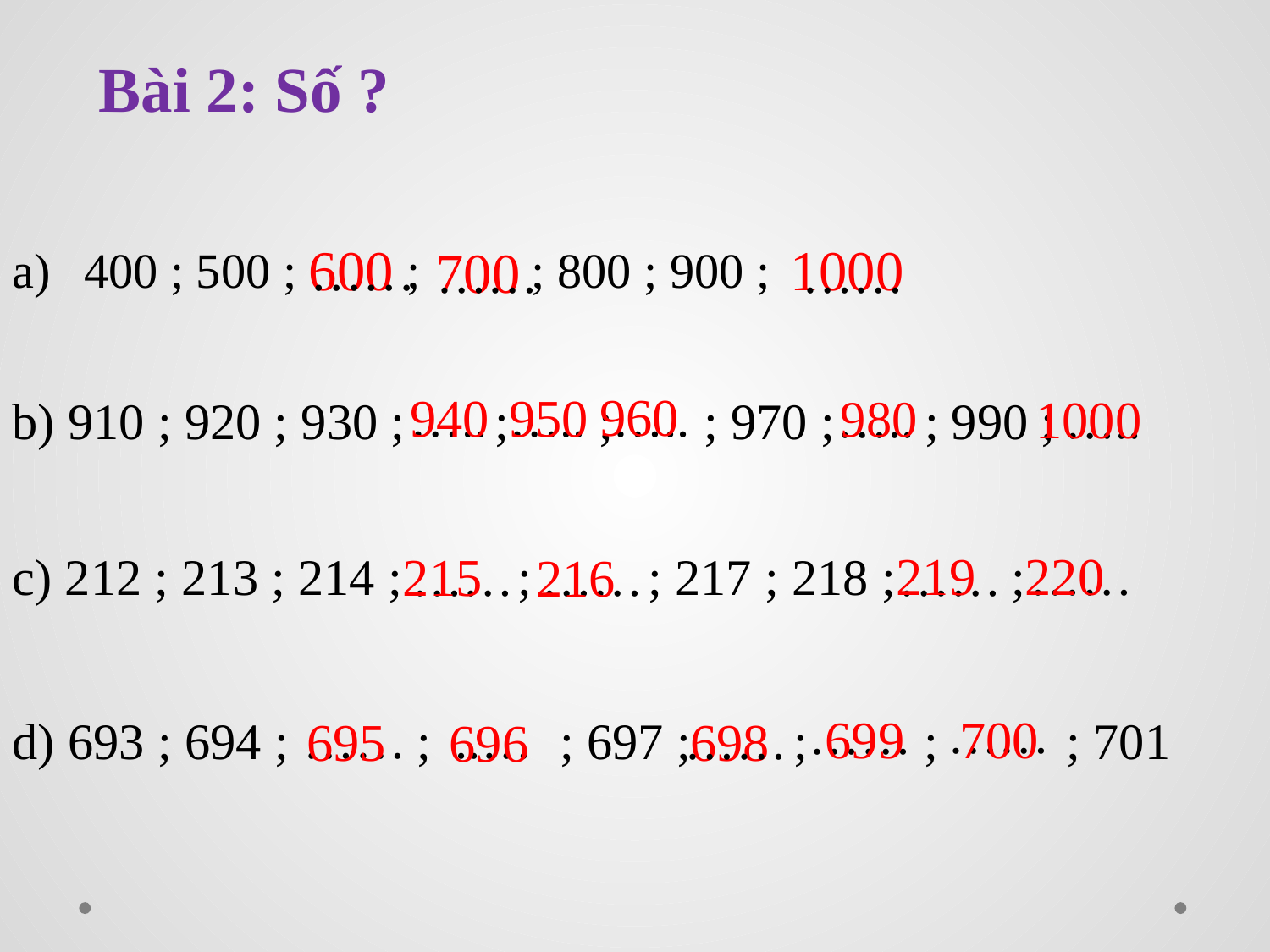

Bài 2: Số ?
600
1000
……
700
……
……
400 ; 500 ;         ;         ; 800 ; 900 ;

960

950
1000
940
…..
…..
…..
980
…..
…..
b) 910 ; 920 ; 930 ;       ;       ;       ; 970 ;       ; 990 ;

220
219
215
216
……
……
……
……
c) 212 ; 213 ; 214 ;         ;         ; 217 ; 218 ;         ;
……
……
699
700
698
695
……
..…
……
696
d) 693 ; 694 ;          ;          ; 697 ;        ;         ;          ; 701